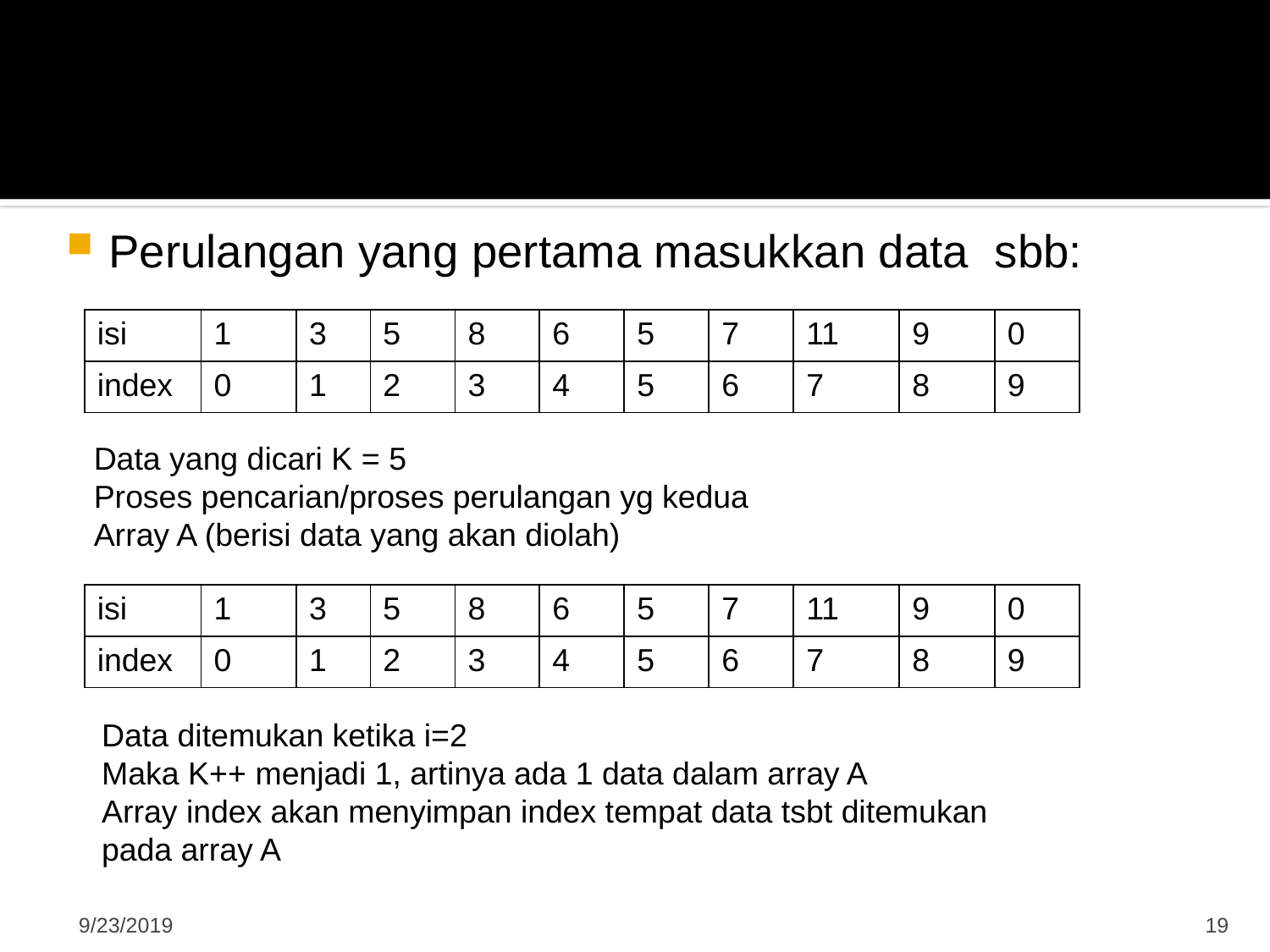

Perulangan yang pertama masukkan data  sbb:

| isi | 1 | 3 | 5 | 8 | 6 | 5 | 7 | 11 | 9 | 0 |
| --- | --- | --- | --- | --- | --- | --- | --- | --- | --- | --- |
| index | 0 | 1 | 2 | 3 | 4 | 5 | 6 | 7 | 8 | 9 |
Data yang dicari K = 5
Proses pencarian/proses perulangan yg kedua
Array A (berisi data yang akan diolah)
| isi | 1 | 3 | 5 | 8 | 6 | 5 | 7 | 11 | 9 | 0 |
| --- | --- | --- | --- | --- | --- | --- | --- | --- | --- | --- |
| index | 0 | 1 | 2 | 3 | 4 | 5 | 6 | 7 | 8 | 9 |
Data ditemukan ketika i=2
Maka K++ menjadi 1, artinya ada 1 data dalam array A
Array index akan menyimpan index tempat data tsbt ditemukan
pada array A
9/23/2019
19